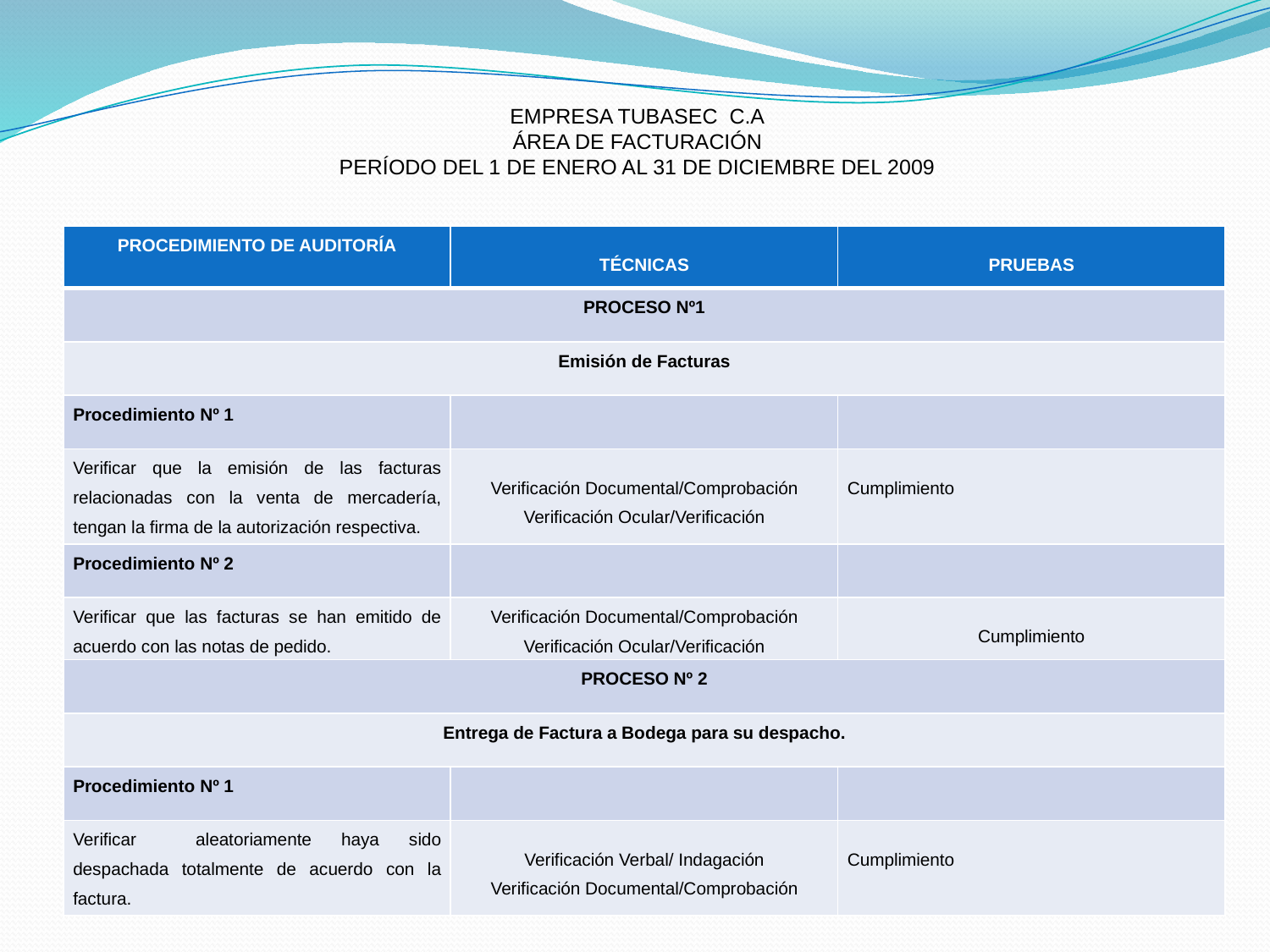

EMPRESA TUBASEC  C.A
ÁREA DE FACTURACIÓN
PERÍODO DEL 1 DE ENERO AL 31 DE DICIEMBRE DEL 2009
| PROCEDIMIENTO DE AUDITORÍA | TÉCNICAS | PRUEBAS |
| --- | --- | --- |
| PROCESO Nº1 |  |  |
| Emisión de Facturas |  |  |
| Procedimiento Nº 1 |  |  |
| Verificar que la emisión de las facturas relacionadas con la venta de mercadería, tengan la firma de la autorización respectiva. | Verificación Documental/Comprobación Verificación Ocular/Verificación | Cumplimiento |
| Procedimiento Nº 2 |  |  |
| Verificar que las facturas se han emitido de acuerdo con las notas de pedido. | Verificación Documental/Comprobación Verificación Ocular/Verificación | Cumplimiento |
| PROCESO Nº 2 |  |  |
| Entrega de Factura a Bodega para su despacho. |  |  |
| Procedimiento Nº 1 |  |  |
| Verificar aleatoriamente haya sido despachada totalmente de acuerdo con la factura. | Verificación Verbal/ Indagación Verificación Documental/Comprobación | Cumplimiento |